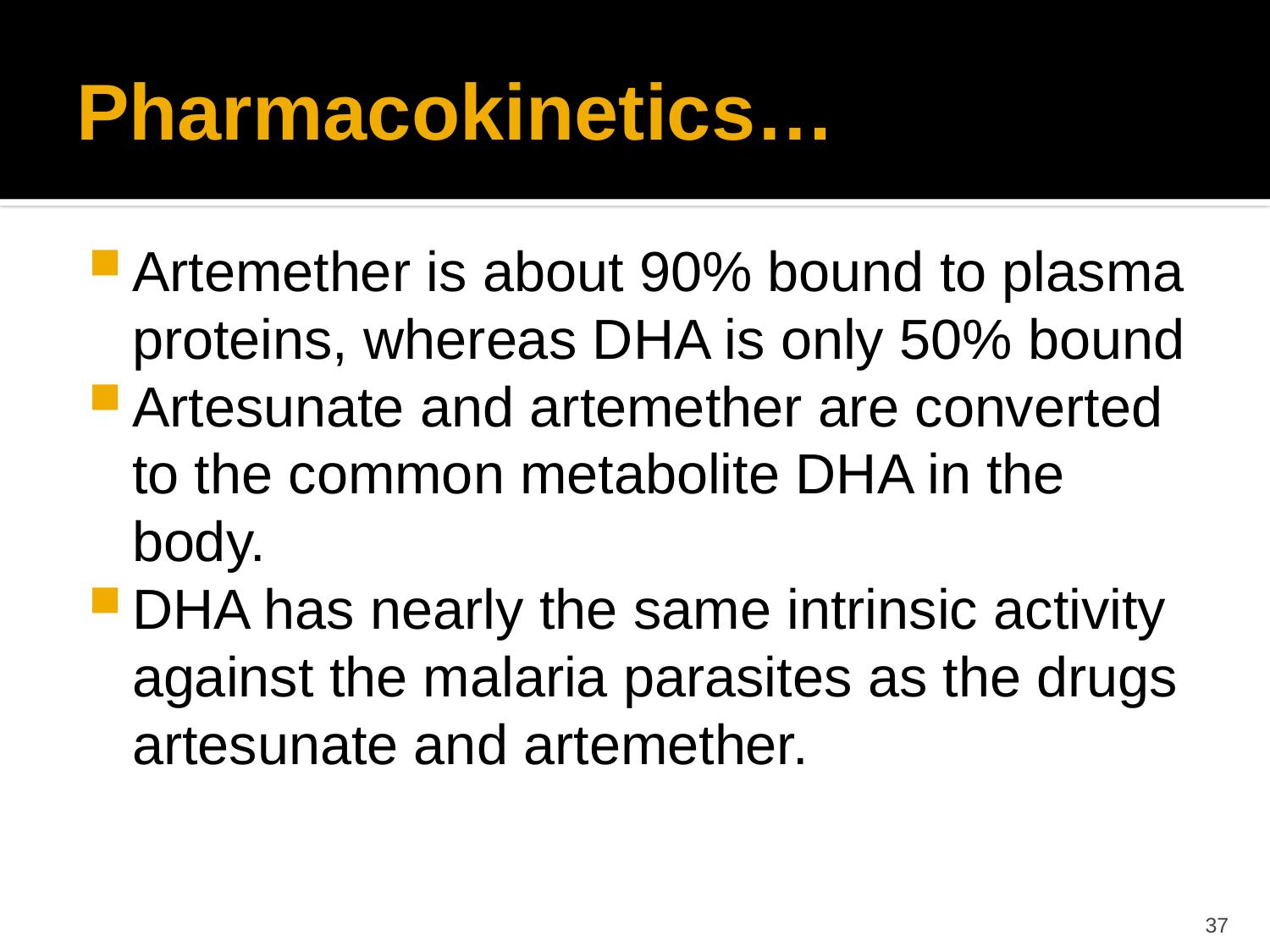

# Pharmacokinetics…
Artemether is about 90% bound to plasma proteins, whereas DHA is only 50% bound
Artesunate and artemether are converted to the common metabolite DHA in the body.
DHA has nearly the same intrinsic activity against the malaria parasites as the drugs artesunate and artemether.

37